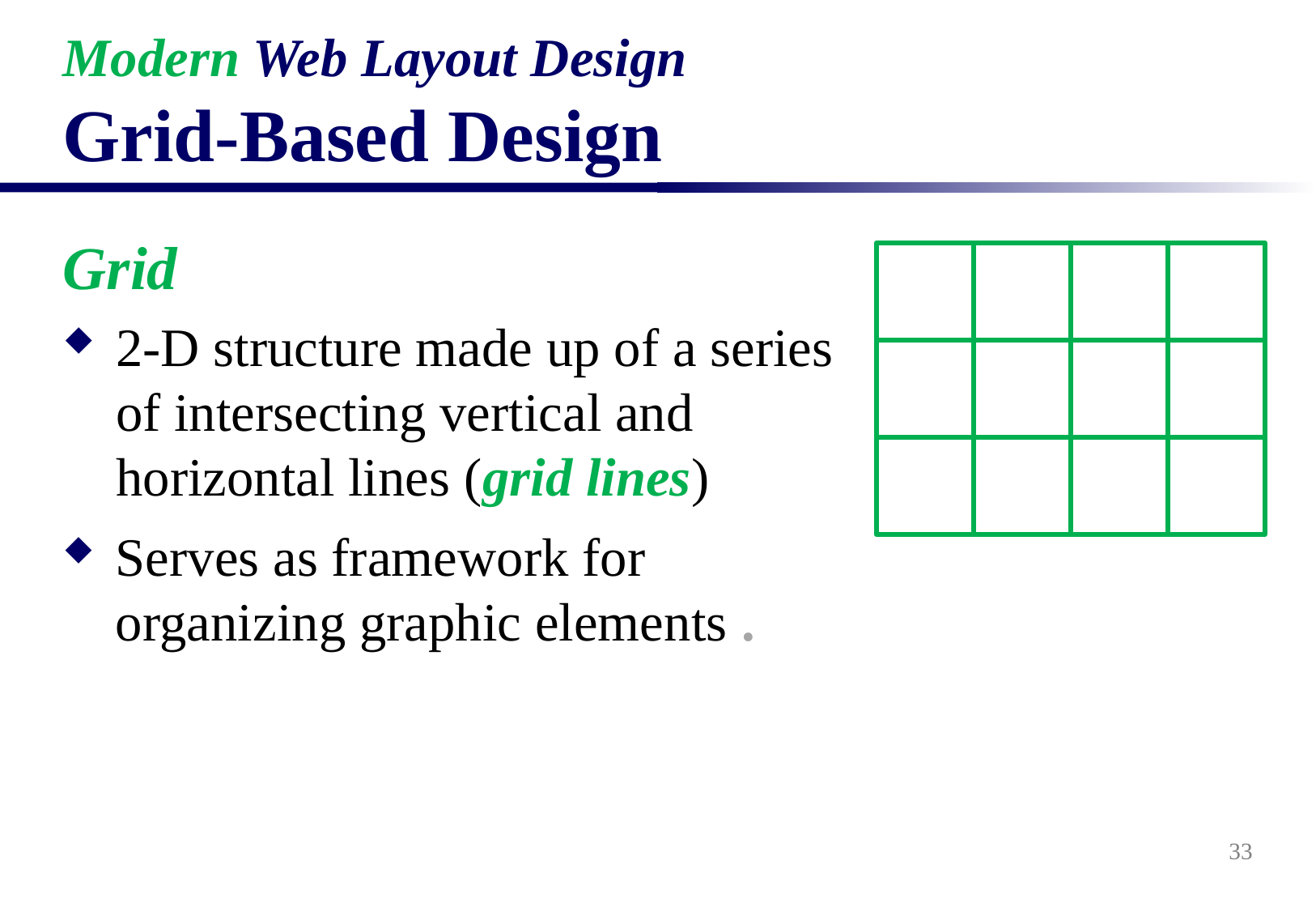

# Modern Web Layout Design Grid-Based Design
Grid
2-D structure made up of a series of intersecting vertical and horizontal lines (grid lines)

Serves as framework for organizing graphic elements .
33